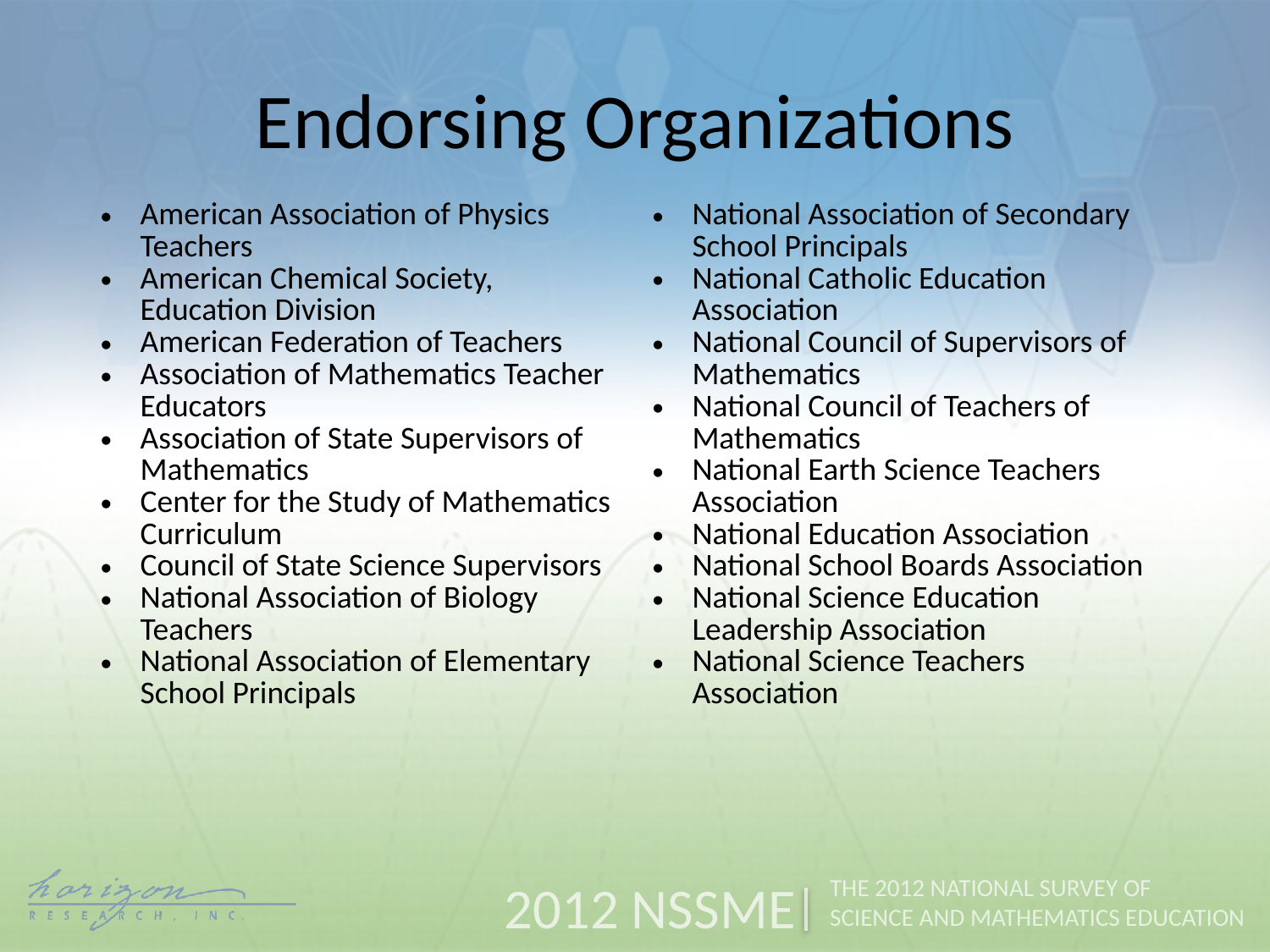

# Endorsing Organizations
| American Association of Physics Teachers American Chemical Society, Education Division American Federation of Teachers Association of Mathematics Teacher Educators Association of State Supervisors of Mathematics Center for the Study of Mathematics Curriculum Council of State Science Supervisors National Association of Biology Teachers National Association of Elementary School Principals | National Association of Secondary School Principals National Catholic Education Association National Council of Supervisors of Mathematics National Council of Teachers of Mathematics National Earth Science Teachers Association National Education Association National School Boards Association National Science Education Leadership Association National Science Teachers Association |
| --- | --- |